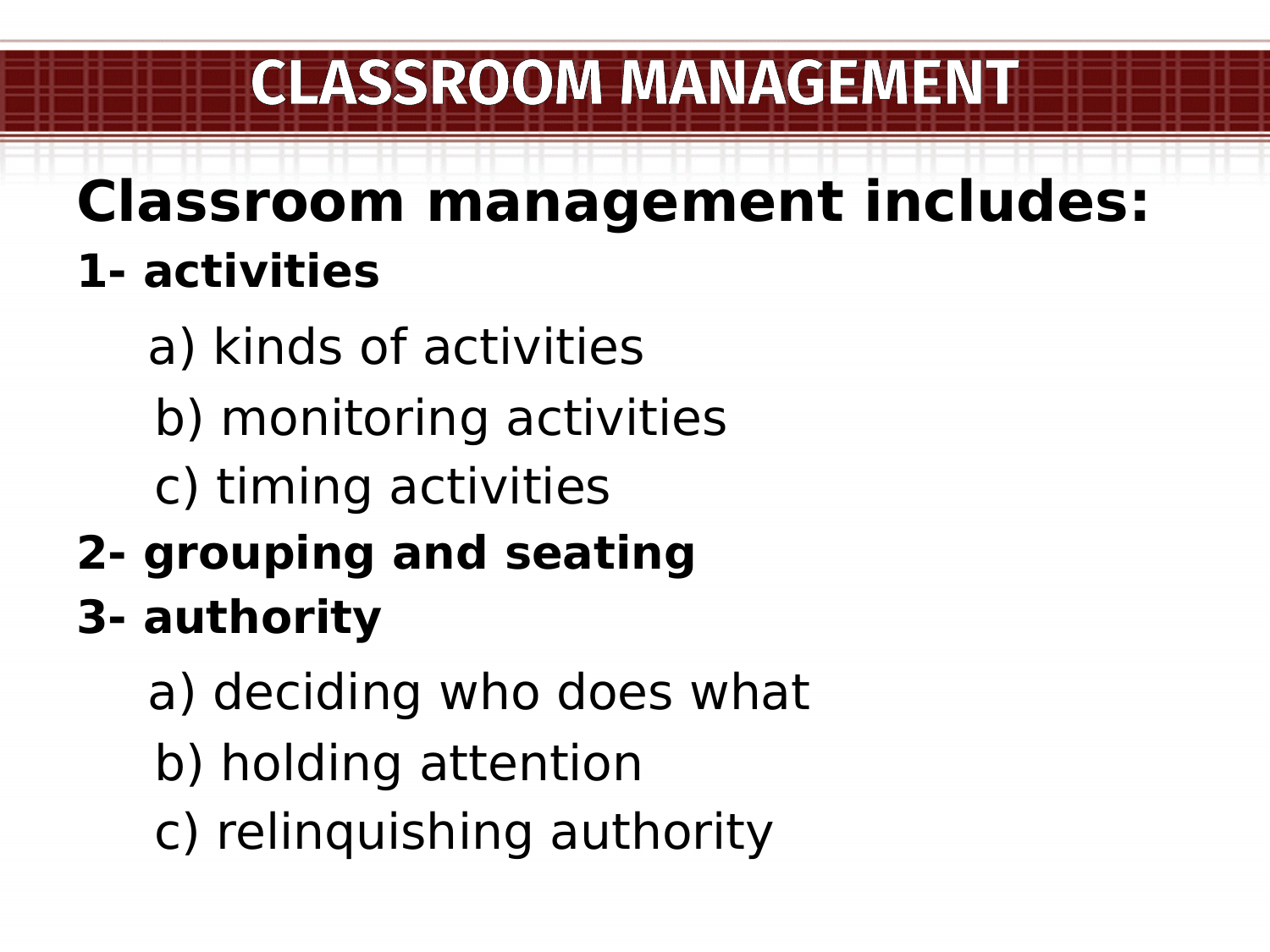

# Classroom management
Classroom management includes:
1- activities
    a) kinds of activities
     b) monitoring activities
     c) timing activities
2- grouping and seating
3- authority
    a) deciding who does what
     b) holding attention
     c) relinquishing authority